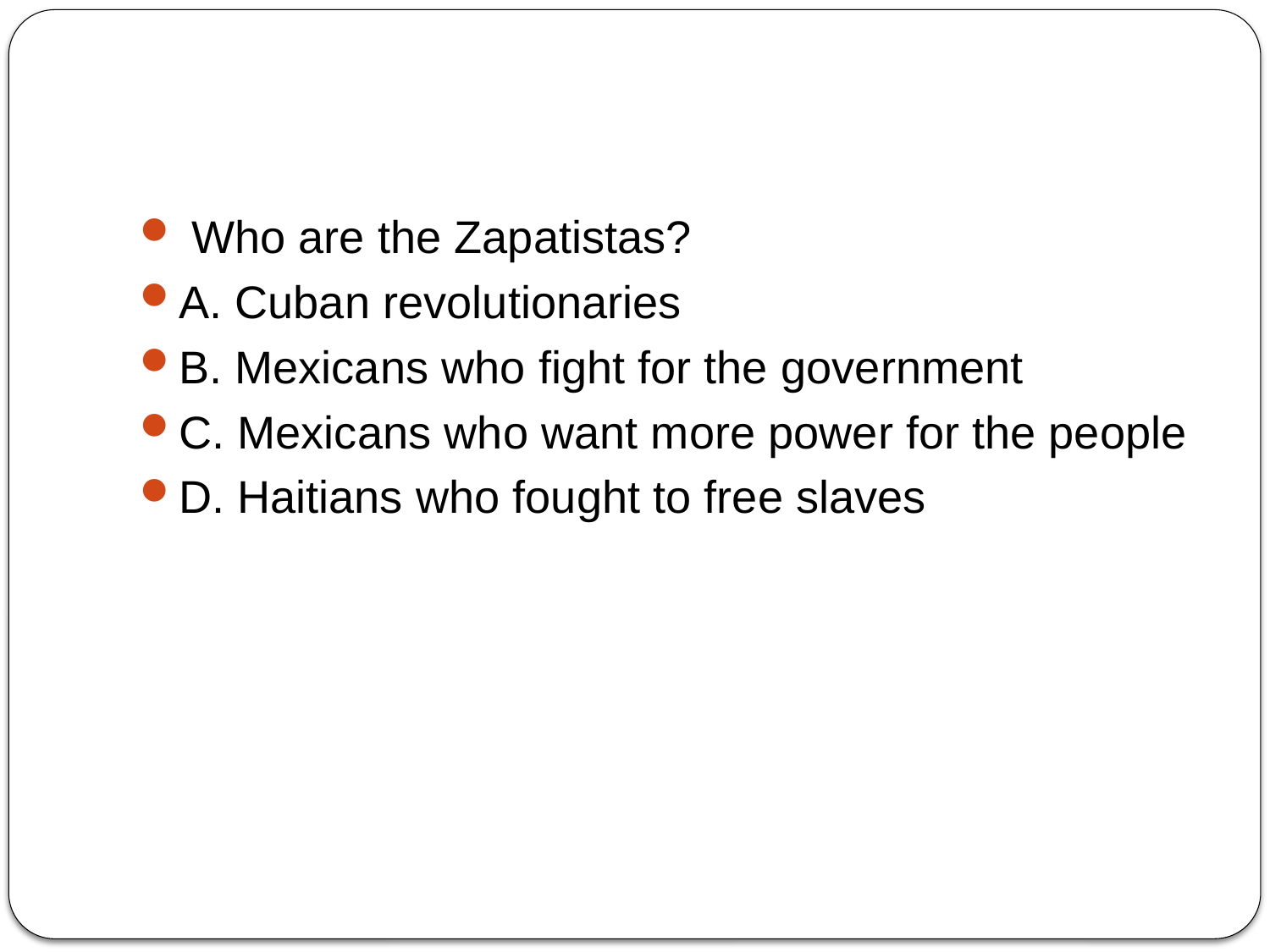

#
 Who are the Zapatistas?
A. Cuban revolutionaries
B. Mexicans who fight for the government
C. Mexicans who want more power for the people
D. Haitians who fought to free slaves